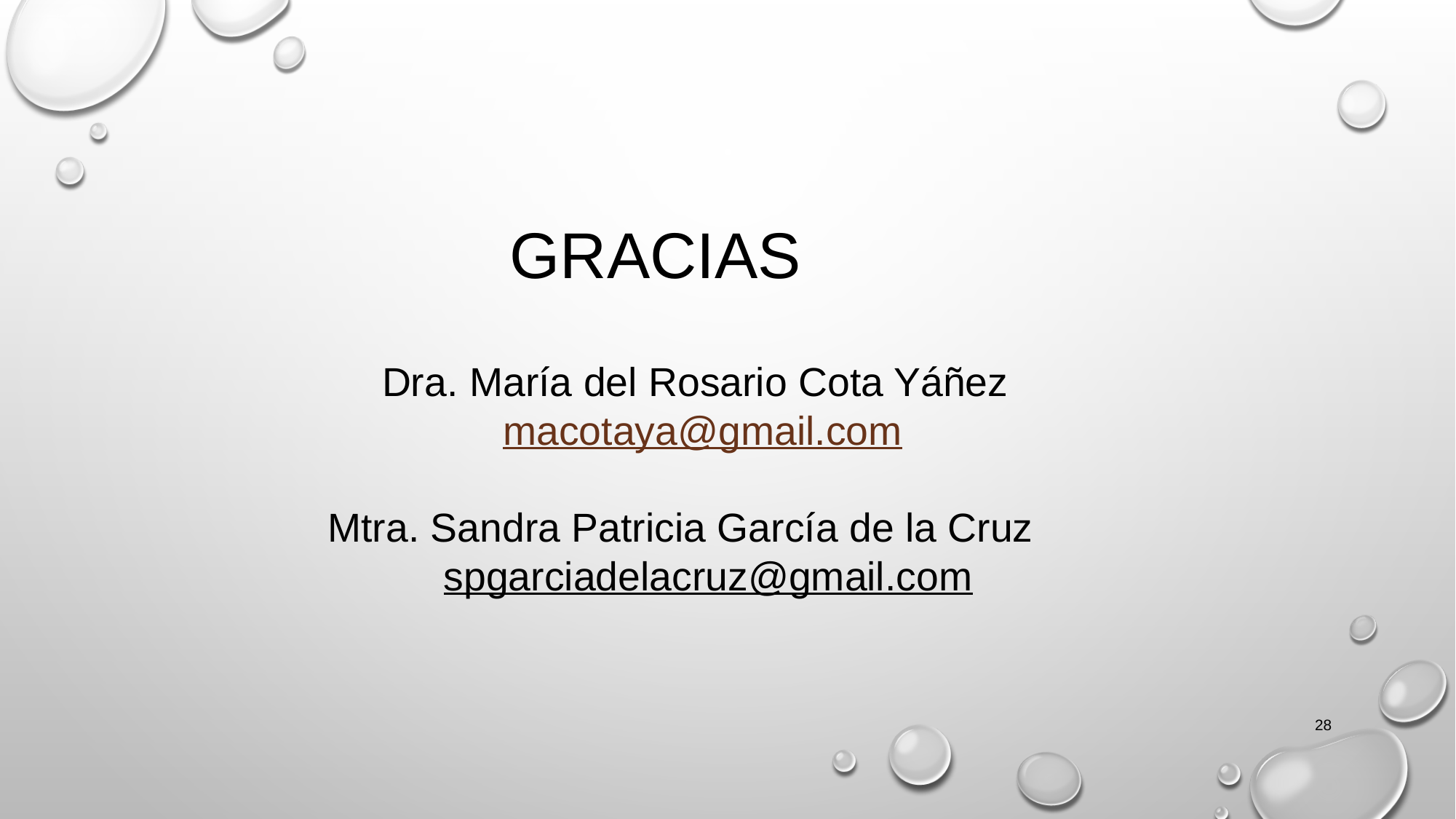

Gracias
Dra. María del Rosario Cota Yáñez
macotaya@gmail.com

Mtra. Sandra Patricia García de la Cruz
 spgarciadelacruz@gmail.com
28